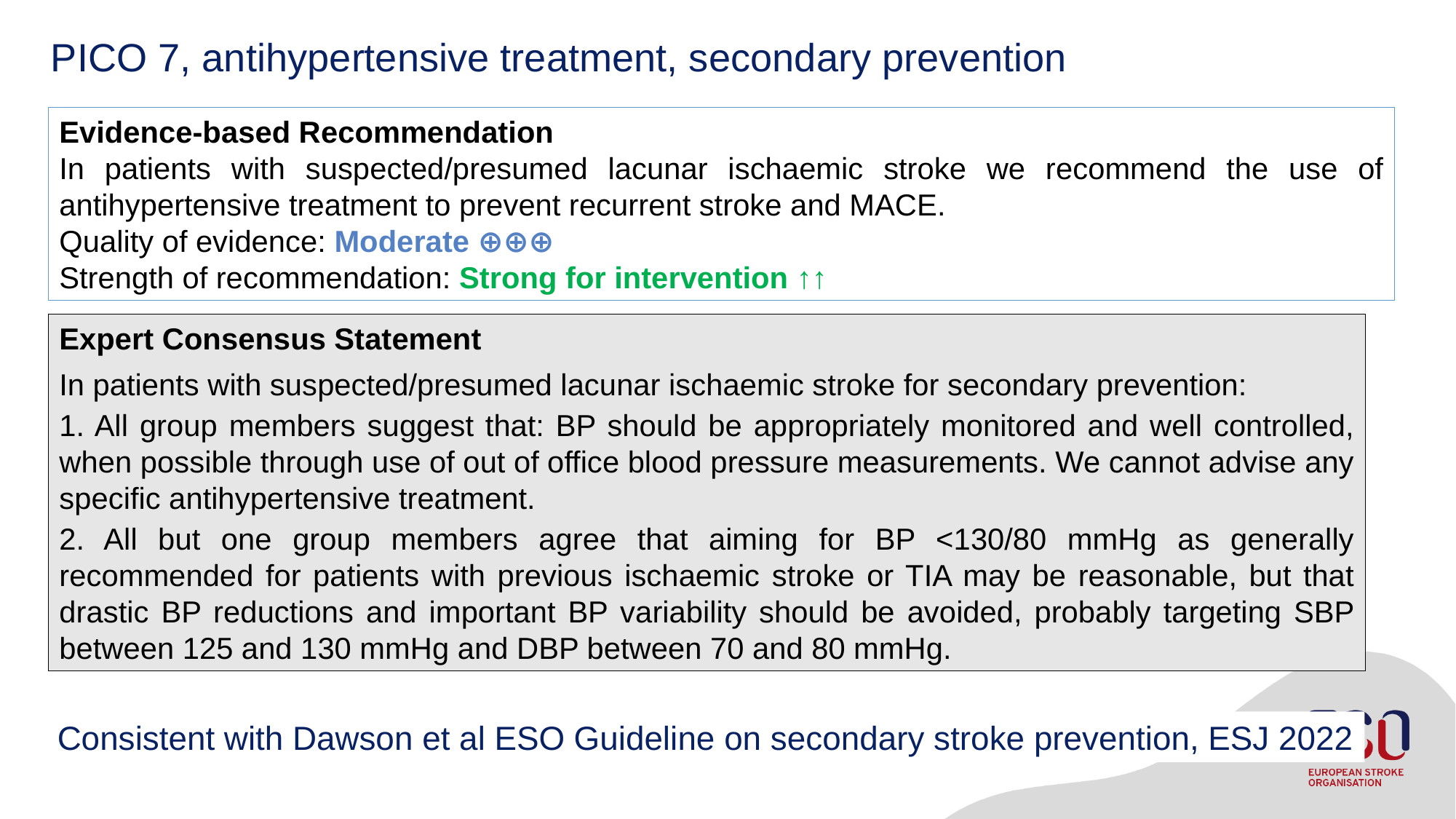

# PICO 7, antihypertensive treatment, secondary prevention

Evidence-based Recommendation
In patients with suspected/presumed lacunar ischaemic stroke we recommend the use of antihypertensive treatment to prevent recurrent stroke and MACE.
Quality of evidence: Moderate ⊕⊕⊕
Strength of recommendation: Strong for intervention ↑↑
Expert Consensus Statement
In patients with suspected/presumed lacunar ischaemic stroke for secondary prevention:
1. All group members suggest that: BP should be appropriately monitored and well controlled, when possible through use of out of office blood pressure measurements. We cannot advise any specific antihypertensive treatment.
2. All but one group members agree that aiming for BP <130/80 mmHg as generally recommended for patients with previous ischaemic stroke or TIA may be reasonable, but that drastic BP reductions and important BP variability should be avoided, probably targeting SBP between 125 and 130 mmHg and DBP between 70 and 80 mmHg.
Consistent with Dawson et al ESO Guideline on secondary stroke prevention, ESJ 2022